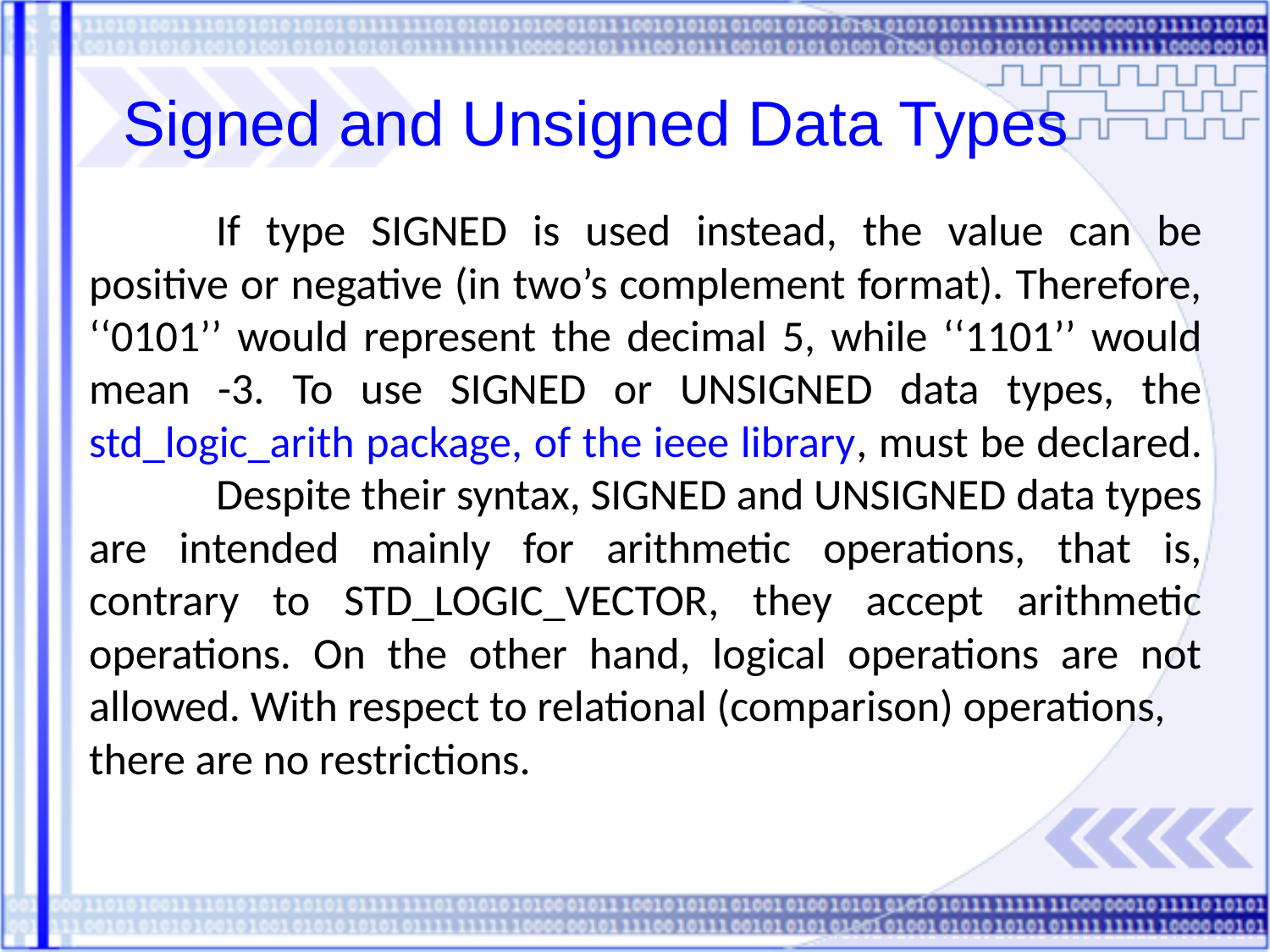

Signed and Unsigned Data Types
	If type SIGNED is used instead, the value can be positive or negative (in two’s complement format). Therefore, ‘‘0101’’ would represent the decimal 5, while ‘‘1101’’ would mean -3. To use SIGNED or UNSIGNED data types, the std_logic_arith package, of the ieee library, must be declared. 	Despite their syntax, SIGNED and UNSIGNED data types are intended mainly for arithmetic operations, that is, contrary to STD_LOGIC_VECTOR, they accept arithmetic operations. On the other hand, logical operations are not allowed. With respect to relational (comparison) operations,
there are no restrictions.